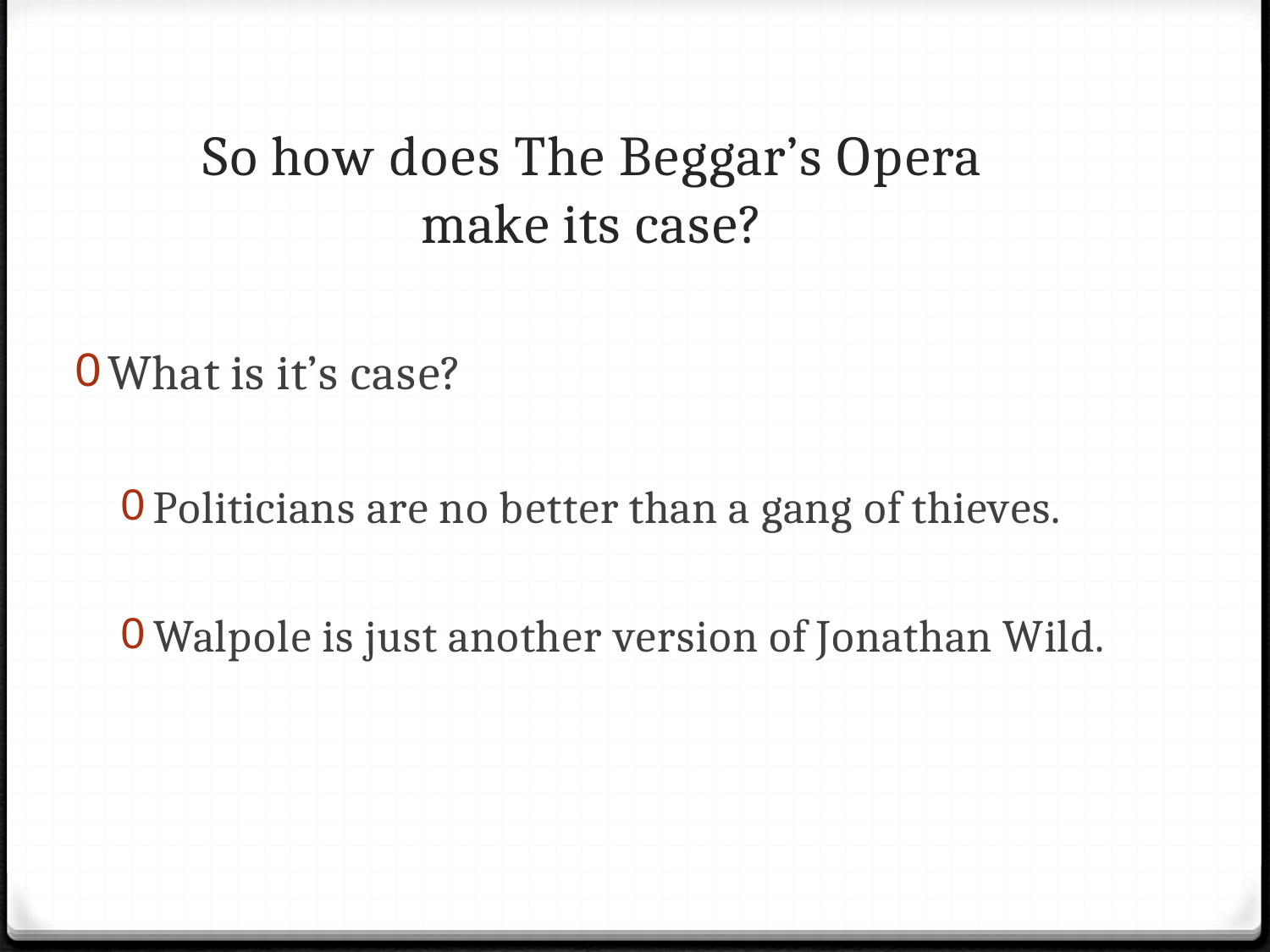

# So how does The Beggar’s Opera make its case?
What is it’s case?

Politicians are no better than a gang of thieves.

Walpole is just another version of Jonathan Wild.